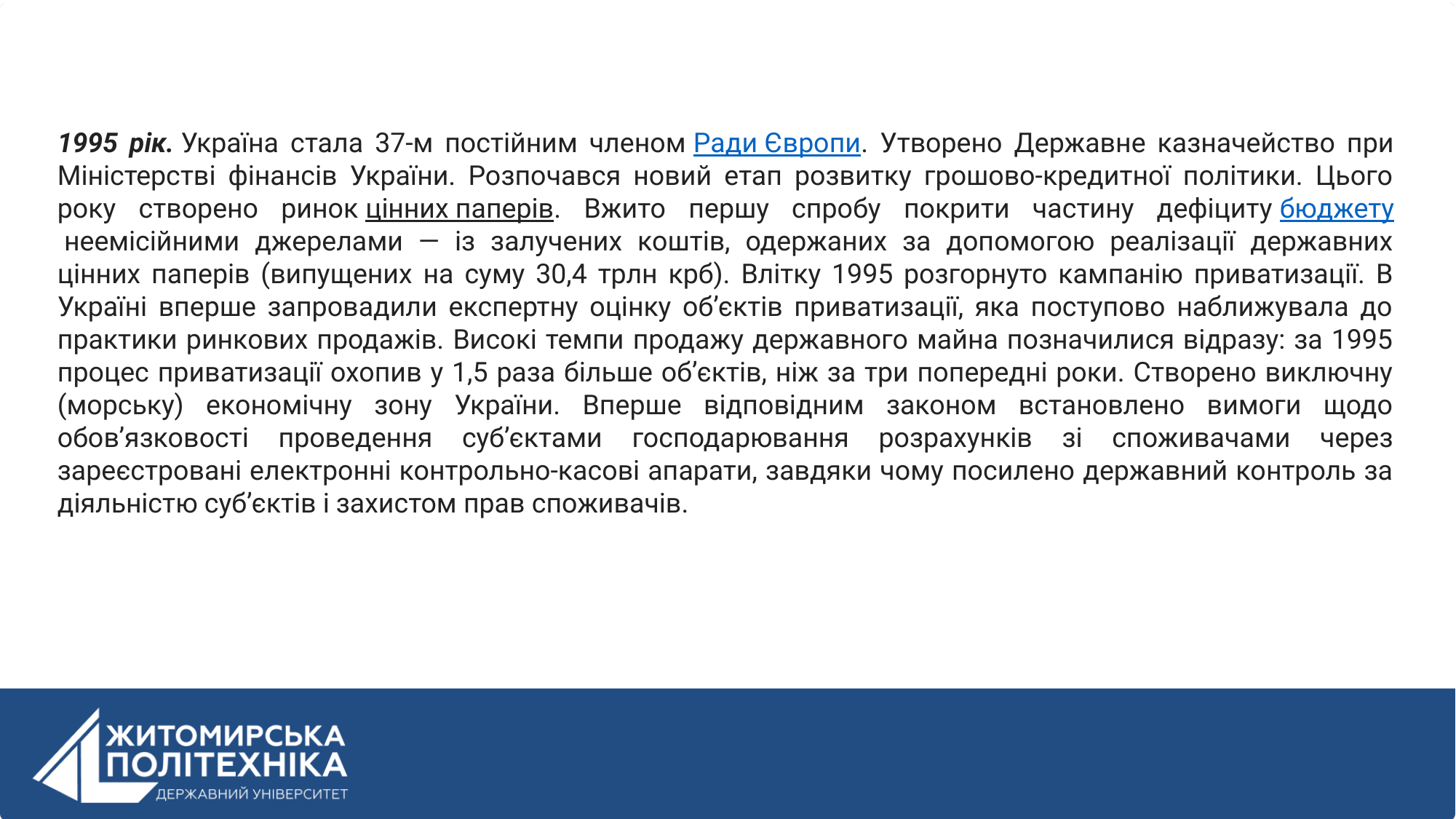

1995 рік. Україна стала 37-м постійним членом Ради Європи. Утворено Державне казначейство при Міністерстві фінансів України. Розпочався новий етап розвитку грошово-кредитної політики. Цього року створено ринок цінних паперів. Вжито першу спробу покрити частину дефіциту бюджету неемісійними джерелами — із залучених коштів, одержаних за допомогою реалізації державних цінних паперів (випущених на суму 30,4 трлн крб). Влітку 1995 розгорнуто кампанію приватизації. В Україні вперше запровадили експертну оцінку об’єктів приватизації, яка поступово наближувала до практики ринкових продажів. Високі темпи продажу державного майна позначилися відразу: за 1995 процес приватизації охопив у 1,5 раза більше об’єктів, ніж за три попередні роки. Створено виключну (морську) економічну зону України. Вперше відповідним законом встановлено вимоги щодо обов’язковості проведення суб’єктами господарювання розрахунків зі споживачами через зареєстровані електронні контрольно-касові апарати, завдяки чому посилено державний контроль за діяльністю суб’єктів і захистом прав споживачів.